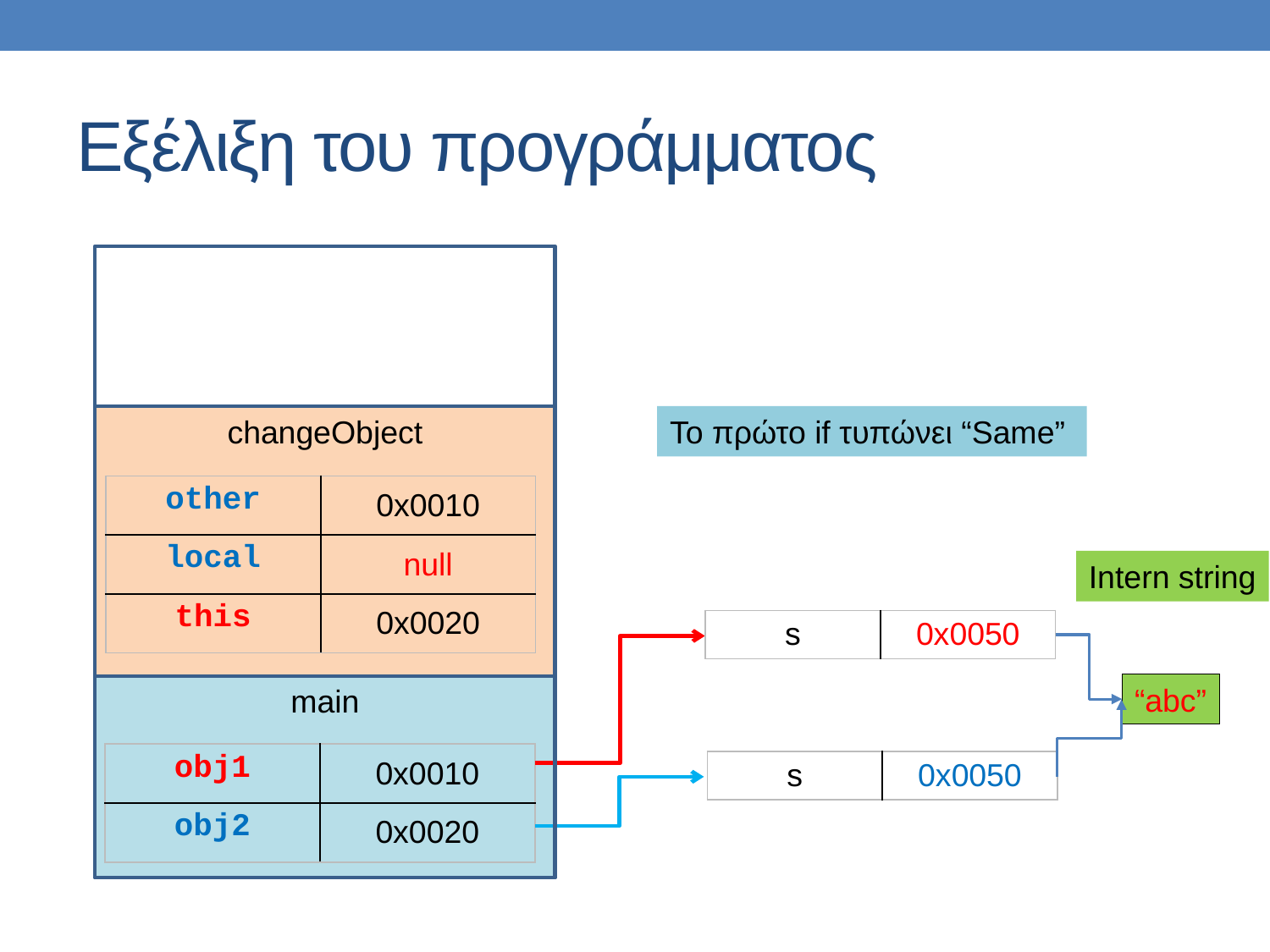

# Εξέλιξη του προγράμματος

changeObject

Το πρώτο if τυπώνει “Same”
| other | 0x0010 |
| --- | --- |
| local | null |
| this | 0x0020 |
Intern string
| s | 0x0050 |
| --- | --- |
“abc”
main

| obj1 | 0x0010 |
| --- | --- |
| obj2 | 0x0020 |
| s | 0x0050 |
| --- | --- |